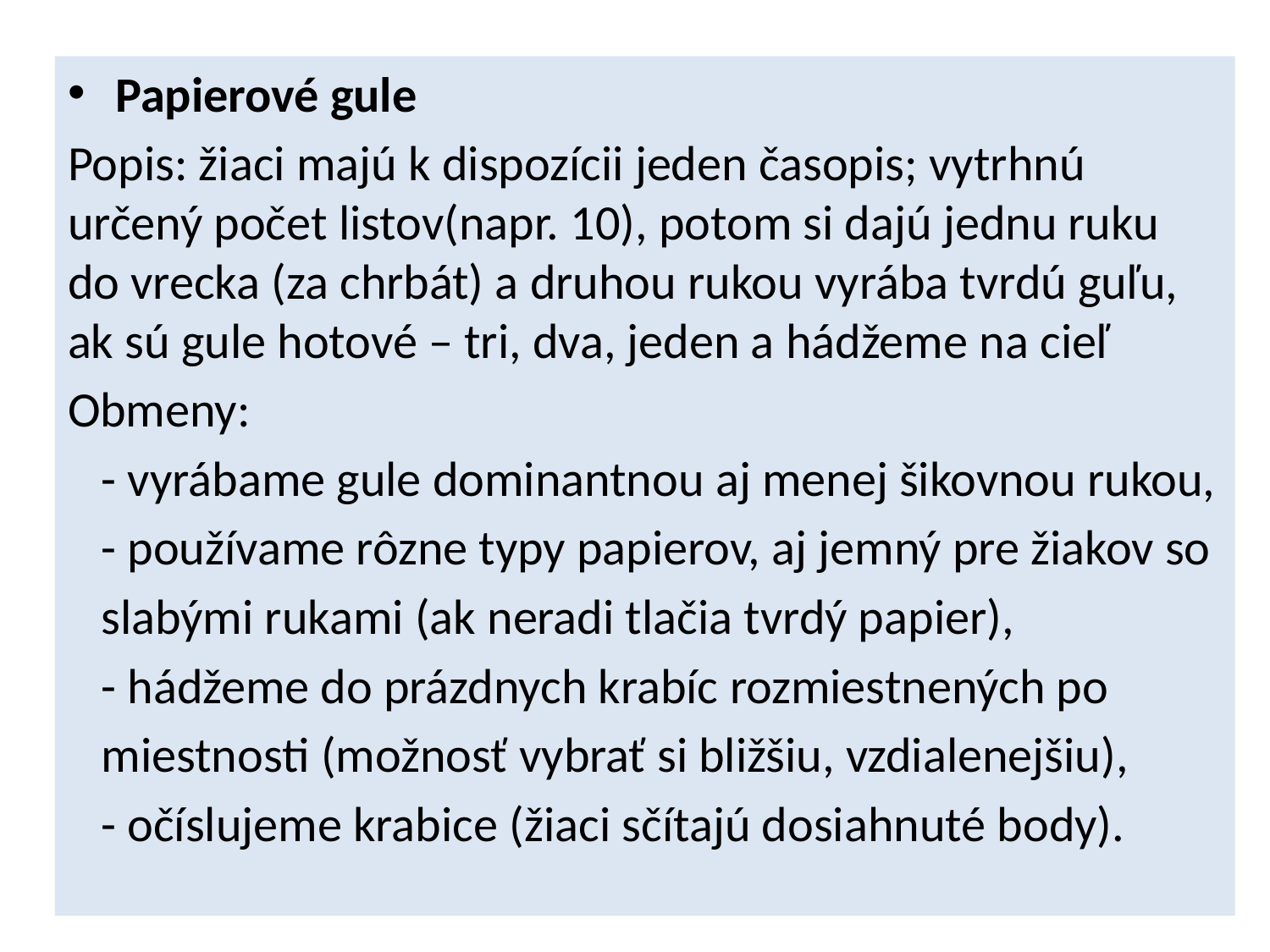

Papierové gule
Popis: žiaci majú k dispozícii jeden časopis; vytrhnú určený počet listov(napr. 10), potom si dajú jednu ruku do vrecka (za chrbát) a druhou rukou vyrába tvrdú guľu, ak sú gule hotové – tri, dva, jeden a hádžeme na cieľ
Obmeny:
   - vyrábame gule dominantnou aj menej šikovnou rukou,
   - používame rôzne typy papierov, aj jemný pre žiakov so
   slabými rukami (ak neradi tlačia tvrdý papier),
   - hádžeme do prázdnych krabíc rozmiestnených po
   miestnosti (možnosť vybrať si bližšiu, vzdialenejšiu),
   - očíslujeme krabice (žiaci sčítajú dosiahnuté body).